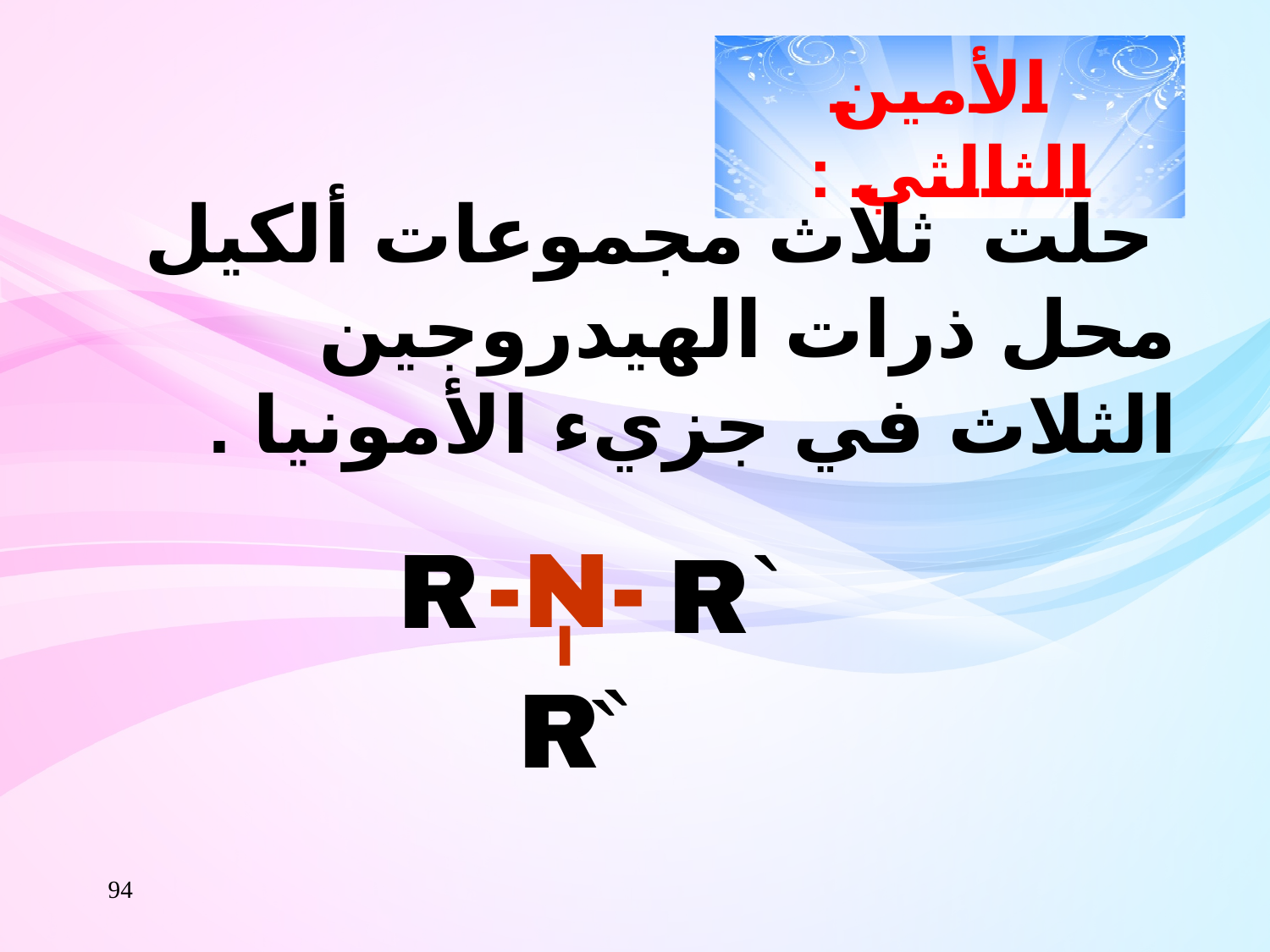

الأمين الثالثي :
 حلت  ثلاث مجموعات ألكيل محل ذرات الهيدروجين الثلاث في جزيء الأمونيا .
-N-

R
R`
R`
`
94